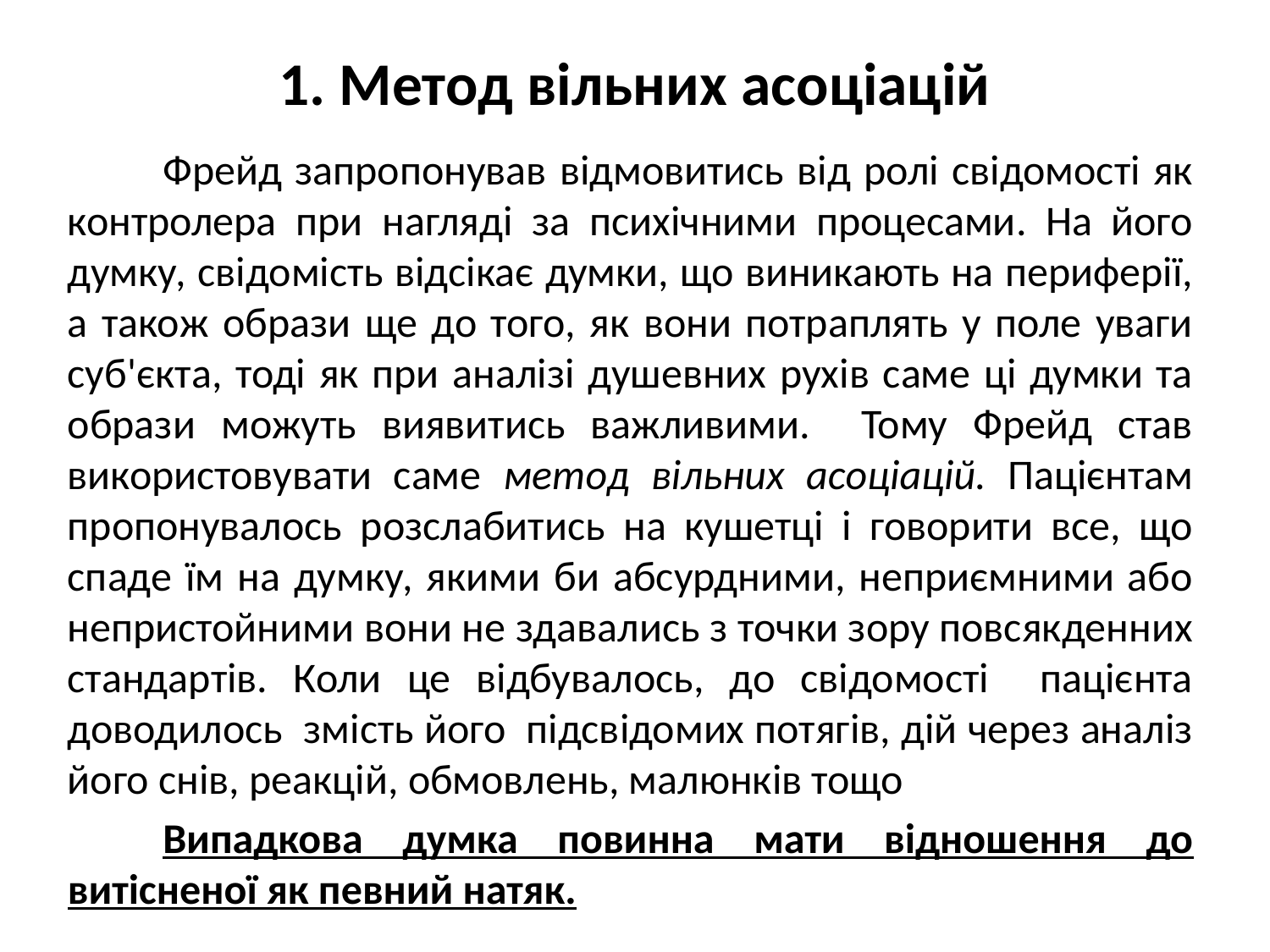

# 1. Метод вільних асоціацій
	Фрейд запропонував відмовитись від ролі свідомості як контролера при нагляді за психічними процесами. На його думку, свідомість відсікає думки, що виникають на периферії, а також образи ще до того, як вони потраплять у поле уваги суб'єкта, тоді як при аналізі душевних рухів саме ці думки та образи можуть виявитись важливими.  Тому Фрейд став використовувати саме метод вільних асоціацій. Пацієнтам пропонувалось розслабитись на кушетці і говорити все, що спаде їм на думку, якими би абсурдними, неприємними або непристойними вони не здавались з точки зору повсякденних стандартів. Коли це відбувалось, до свідомості  пацієнта доводилось  змість його  підсвідомих потягів, дій через аналіз його снів, реакцій, обмовлень, малюнків тощо
	Випадкова думка повинна мати відношення до витісненої як певний натяк.